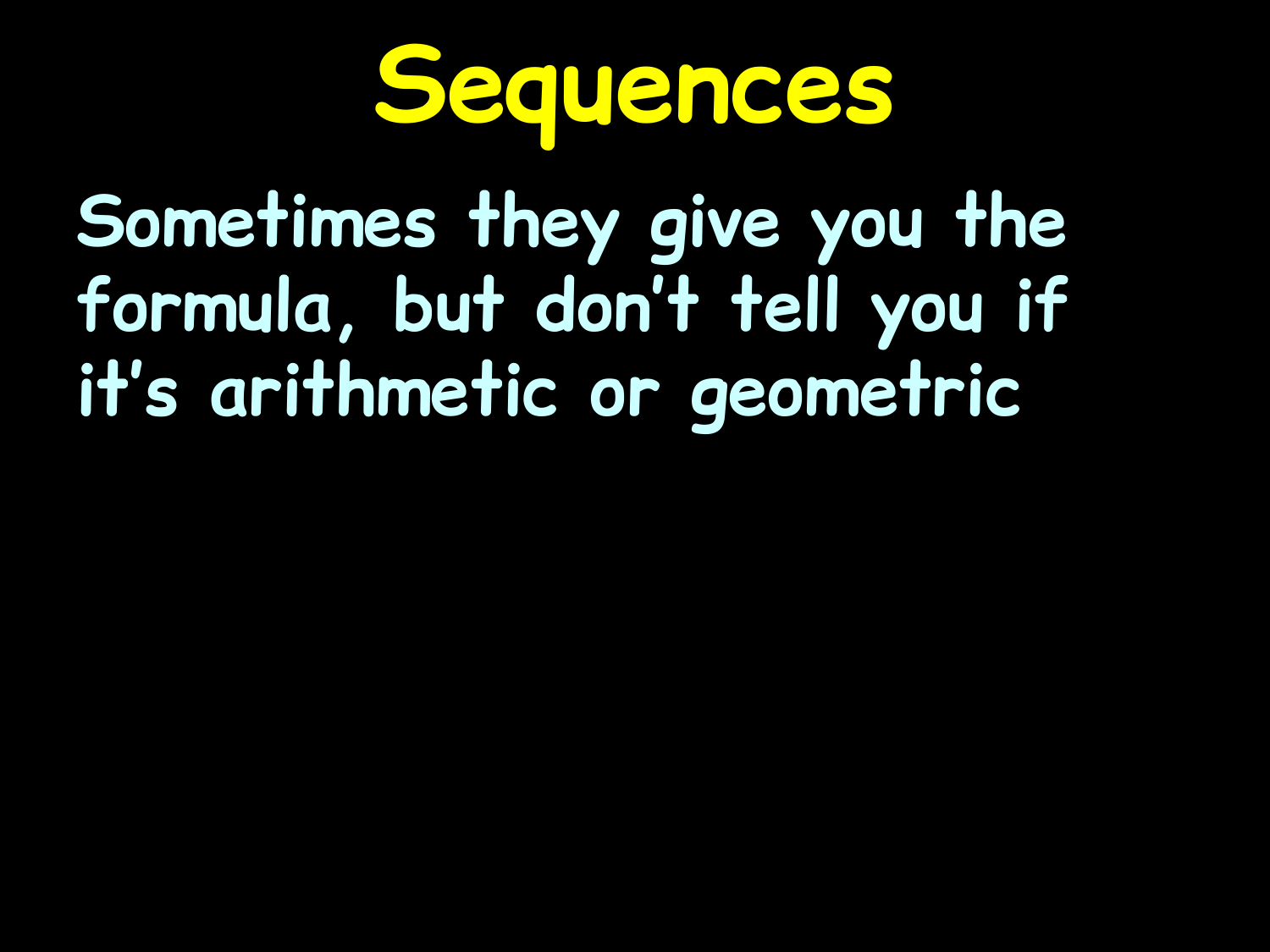

# Sequences
Sometimes they give you the formula, but don’t tell you if it’s arithmetic or geometric